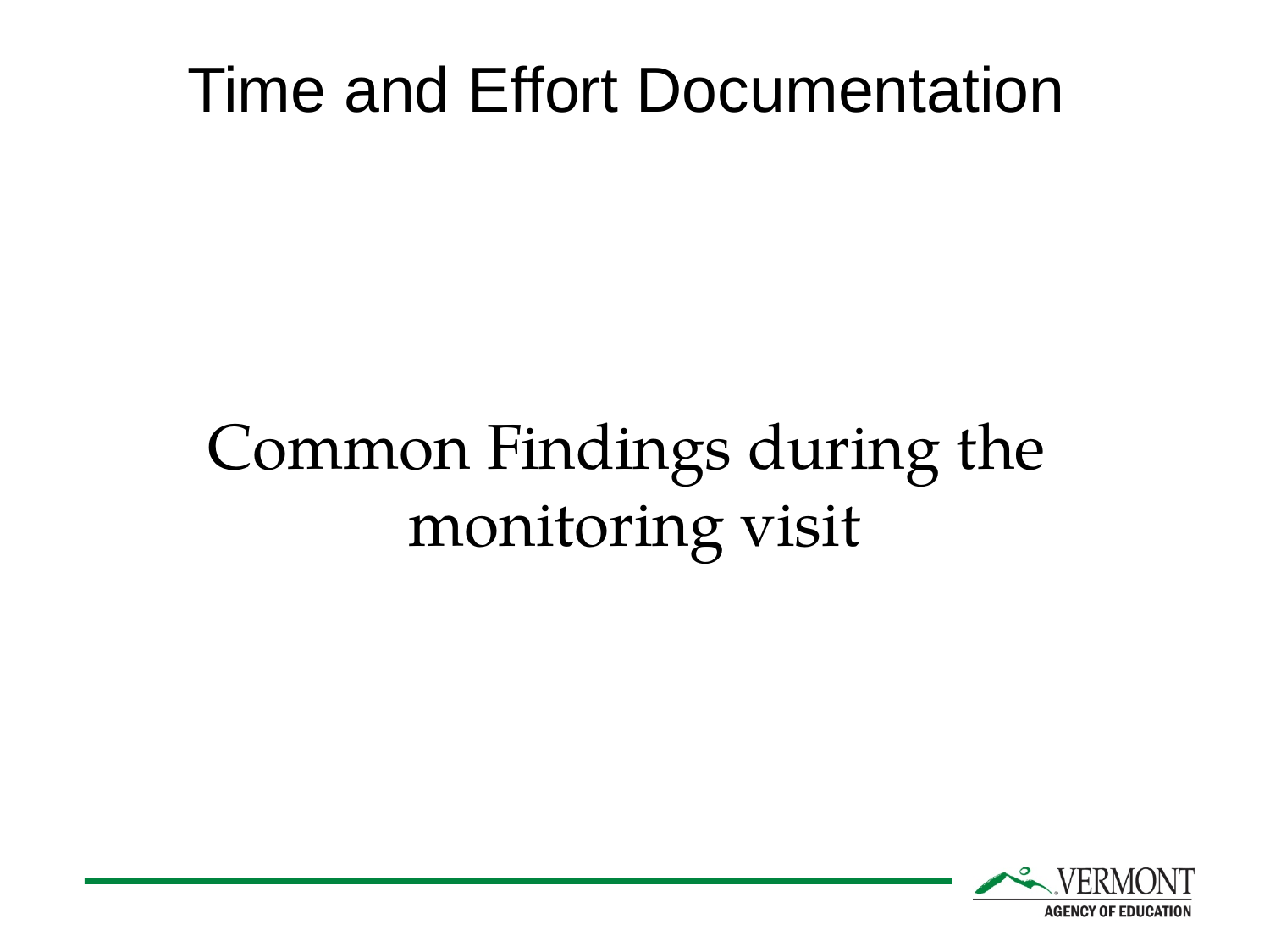

# Time and Effort Documentation

Common Findings during the  monitoring visit